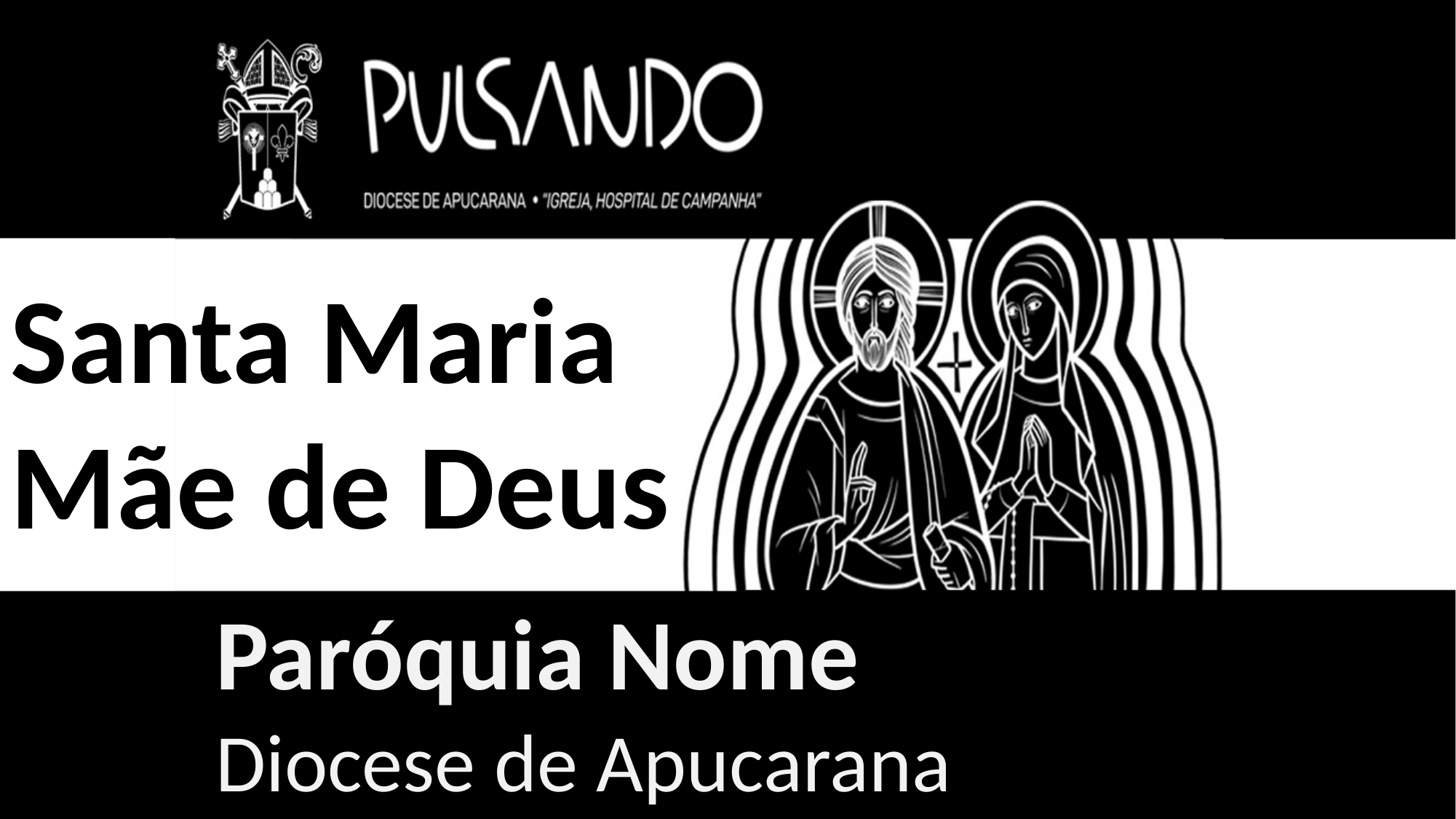

Santa Maria
Mãe de Deus
Paróquia Nome
Diocese de Apucarana